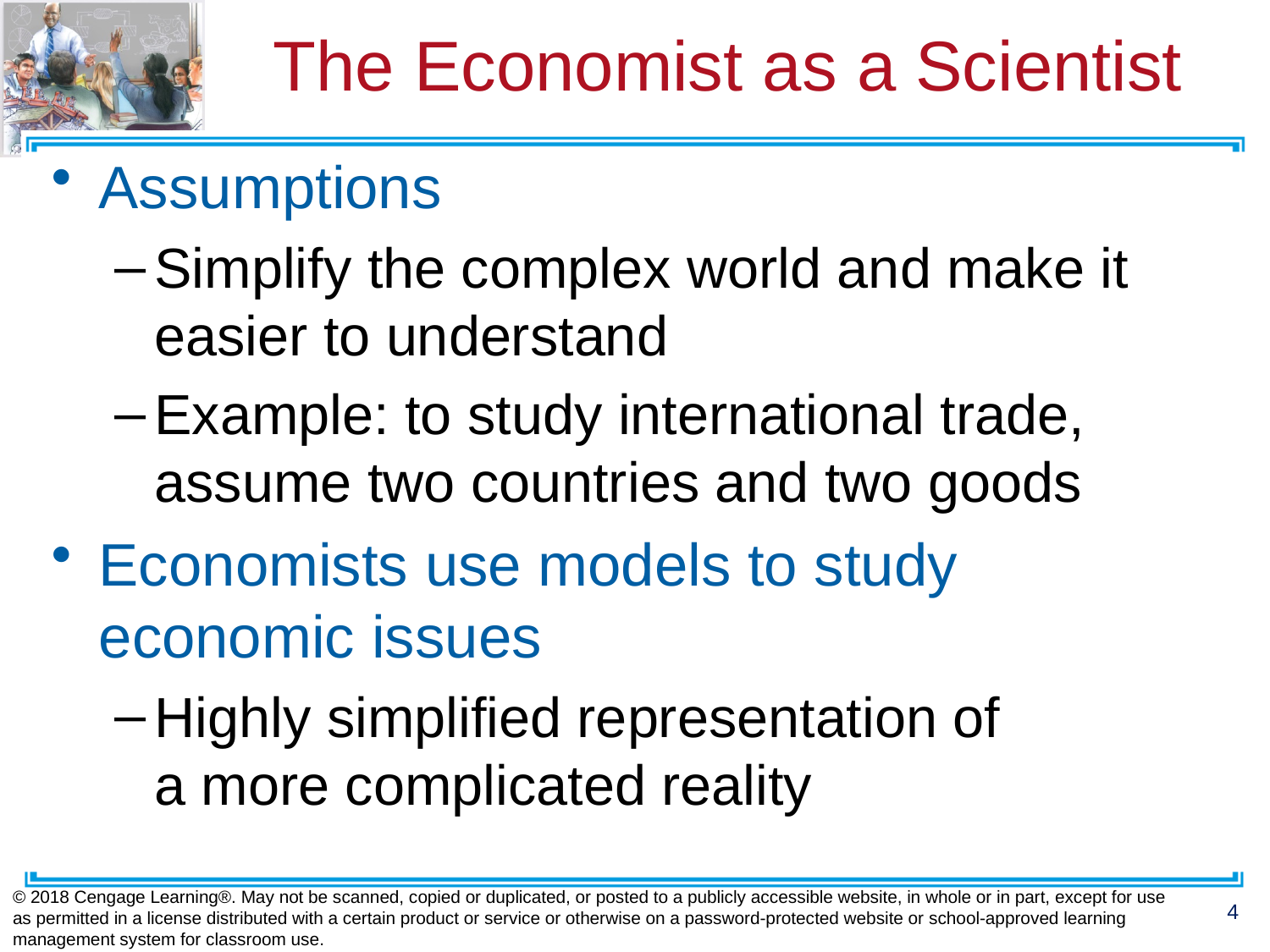

# The Economist as a Scientist
Assumptions
Simplify the complex world and make it easier to understand
Example: to study international trade,
assume two countries and two goods
Economists use models to study economic issues
Highly simplified representation of
a more complicated reality
© 2018 Cengage Learning®. May not be scanned, copied or duplicated, or posted to a publicly accessible website, in whole or in part, except for use as permitted in a license distributed with a certain product or service or otherwise on a password-protected website or school-approved learning management system for classroom use.
4